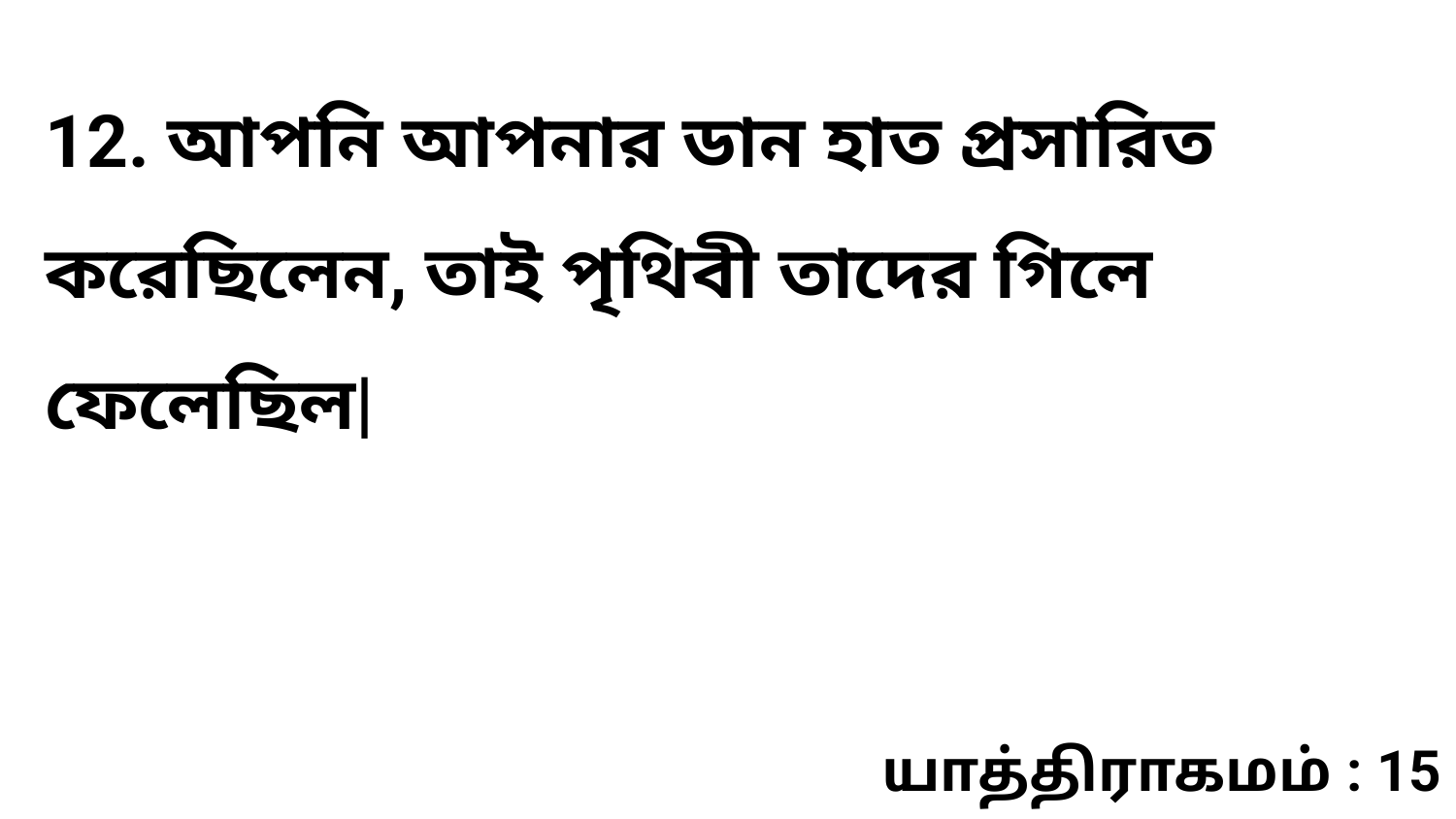

12. আপনি আপনার ডান হাত প্রসারিত করেছিলেন, তাই পৃথিবী তাদের গিলে ফেলেছিল|
யாத்திராகமம் : 15